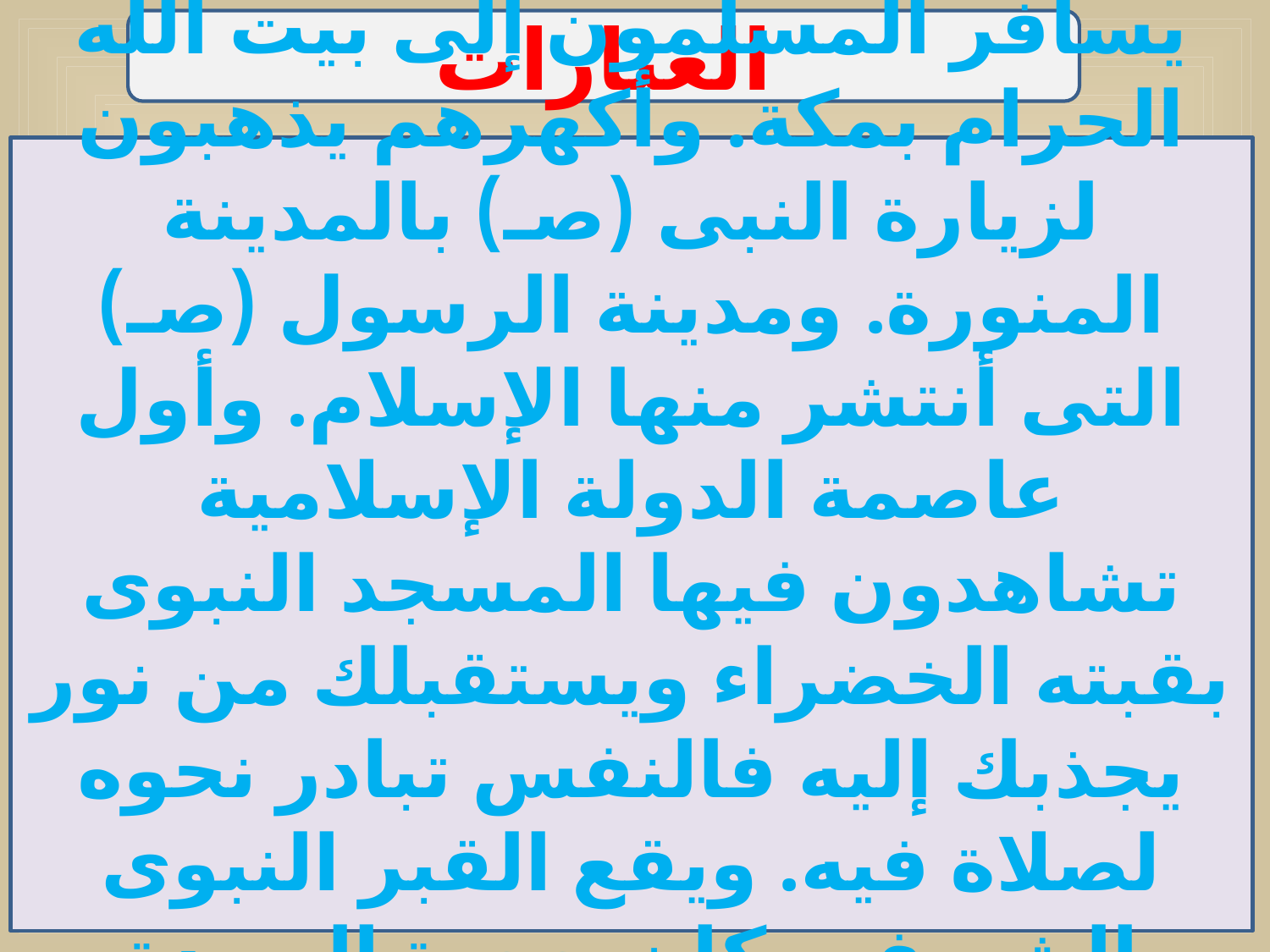

العبارات
يسافر المسلمون إلى بيت الله الحرام بمكة. وأكهرهم يذهبون لزيارة النبى (صـ) بالمدينة المنورة. ومدينة الرسول (صـ) التى أنتشر منها الإسلام. وأول عاصمة الدولة الإسلامية تشاهدون فيها المسجد النبوى بقبته الخضراء ويستقبلك من نور يجذبك إليه فالنفس تبادر نحوه لصلاة فيه. ويقع القبر النبوى الشريف مكان حجرة السيدة عائشة (رضـ) زوجة الرسول (صـ) .